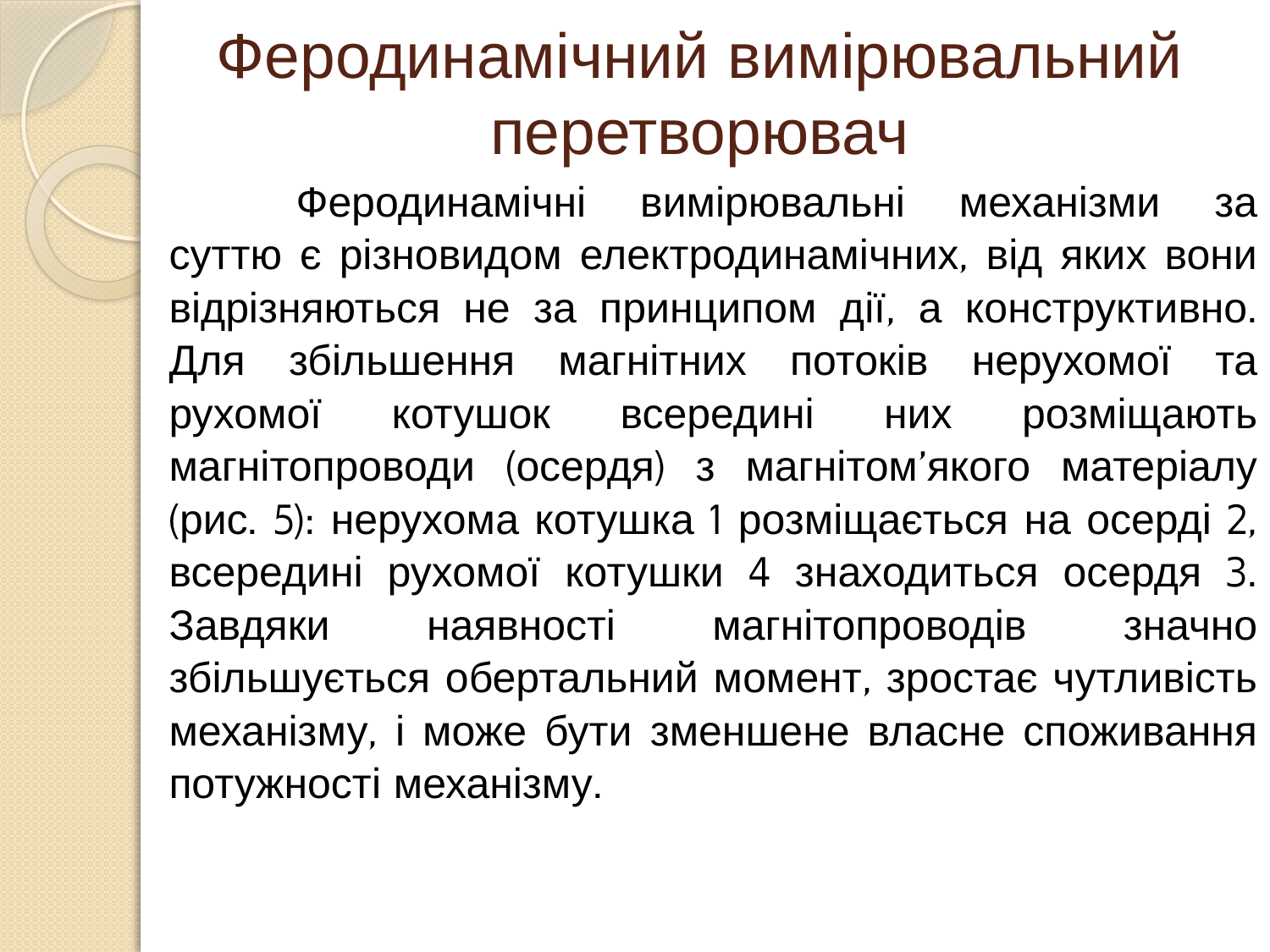

# Феродинамічний вимірювальний перетворювач
	Феродинамічні вимірювальні механізми за суттю є різновидом електродинамічних, від яких вони відрізняються не за принципом дії, а конструктивно. Для збільшення магнітних потоків нерухомої та рухомої котушок всередині них розміщають магнітопроводи (осердя) з магнітом’якого матеріалу (рис. 5): нерухома котушка 1 розміщається на осерді 2, всередині рухомої котушки 4 знаходиться осердя 3. Завдяки наявності магнітопроводів значно збільшується обертальний момент, зростає чутливість механізму, і може бути зменшене власне споживання потужності механізму.